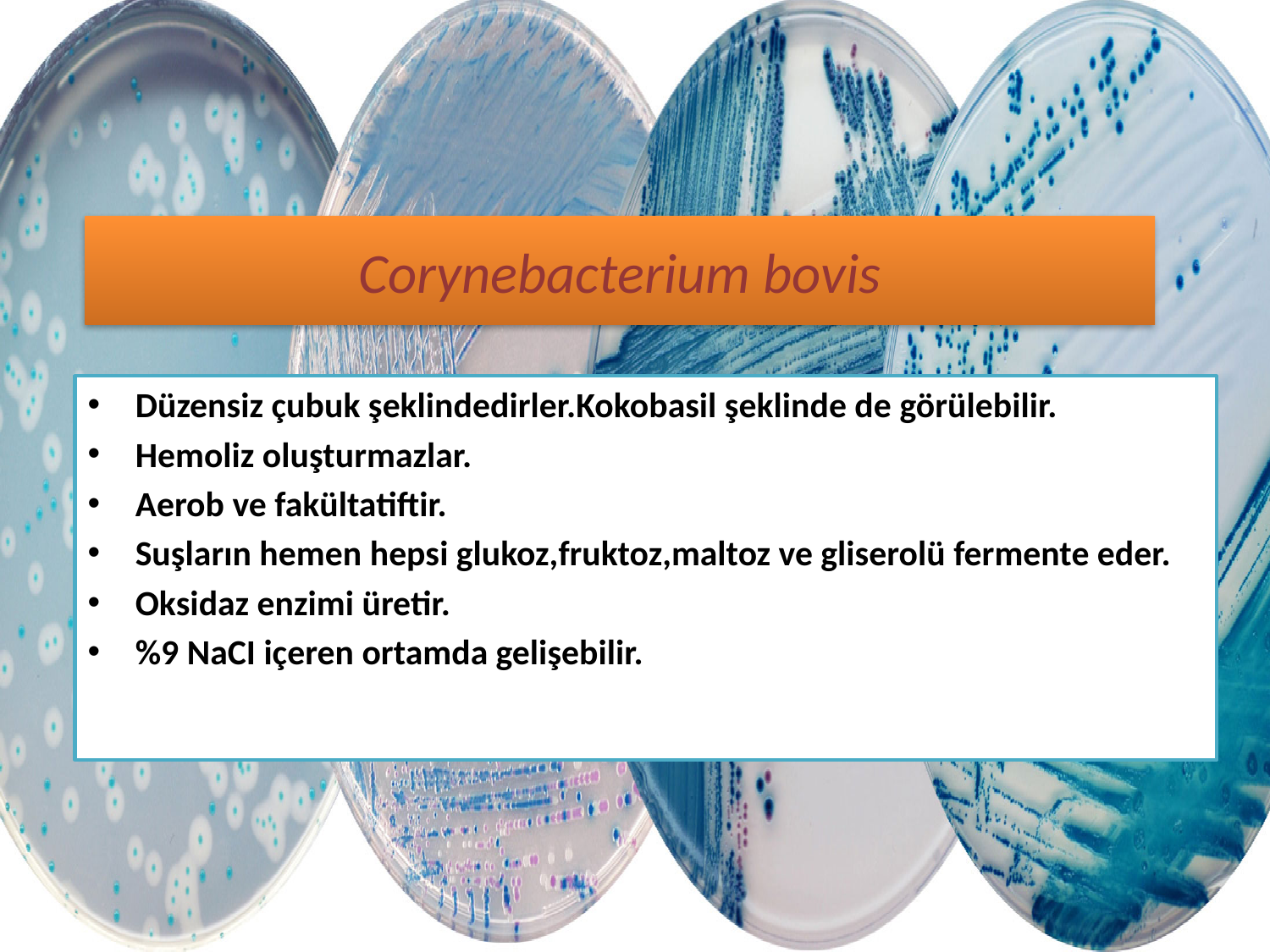

# Corynebacterium bovis
Düzensiz çubuk şeklindedirler.Kokobasil şeklinde de görülebilir.
Hemoliz oluşturmazlar.
Aerob ve fakültatiftir.
Suşların hemen hepsi glukoz,fruktoz,maltoz ve gliserolü fermente eder.
Oksidaz enzimi üretir.
%9 NaCI içeren ortamda gelişebilir.